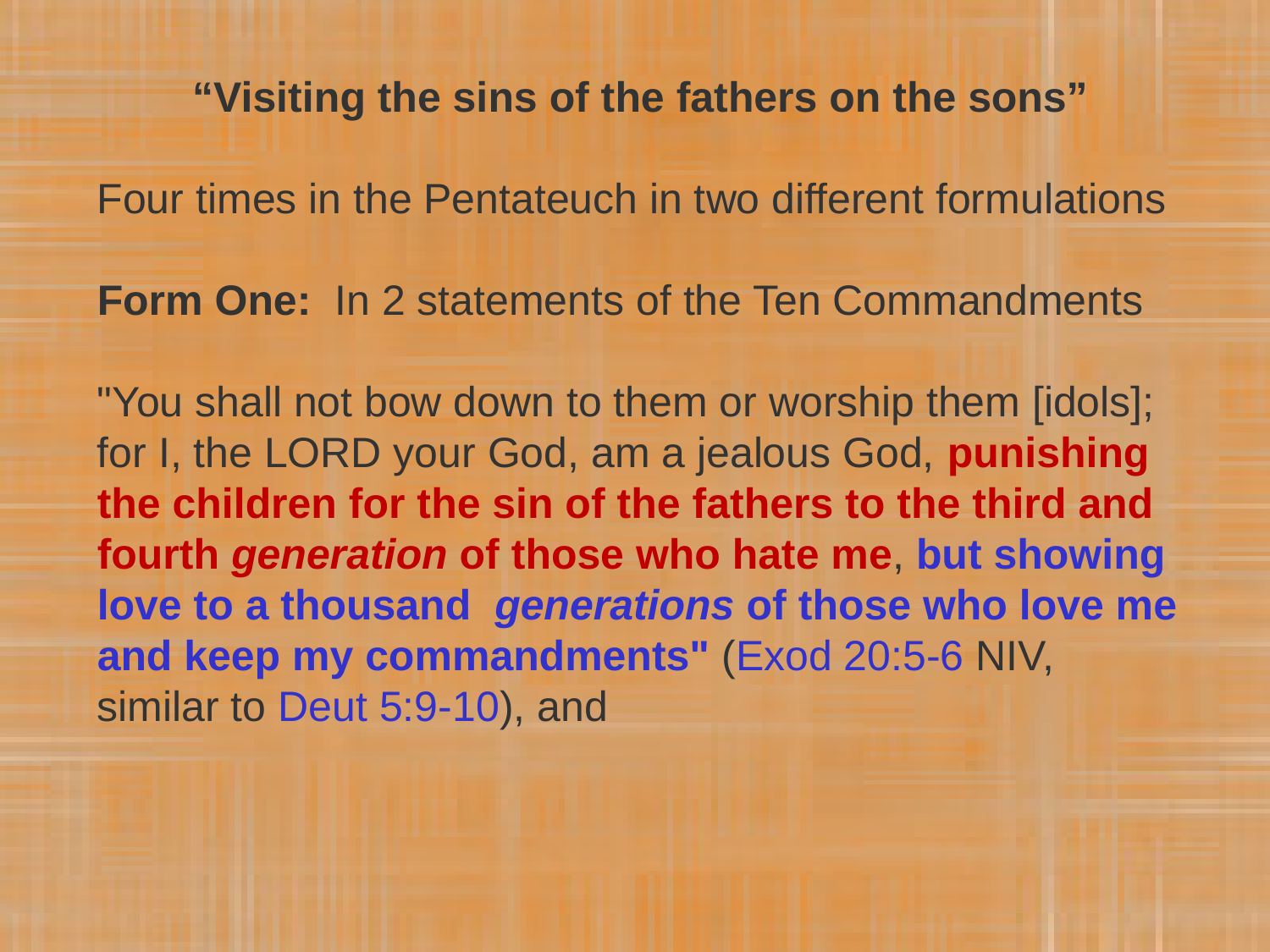

“Visiting the sins of the fathers on the sons”

Four times in the Pentateuch in two different formulations

Form One:  In 2 statements of the Ten Commandments

"You shall not bow down to them or worship them [idols]; for I, the LORD your God, am a jealous God, punishing the children for the sin of the fathers to the third and fourth generation of those who hate me, but showing love to a thousand  generations of those who love me and keep my commandments" (Exod 20:5-6 NIV, similar to Deut 5:9-10), and